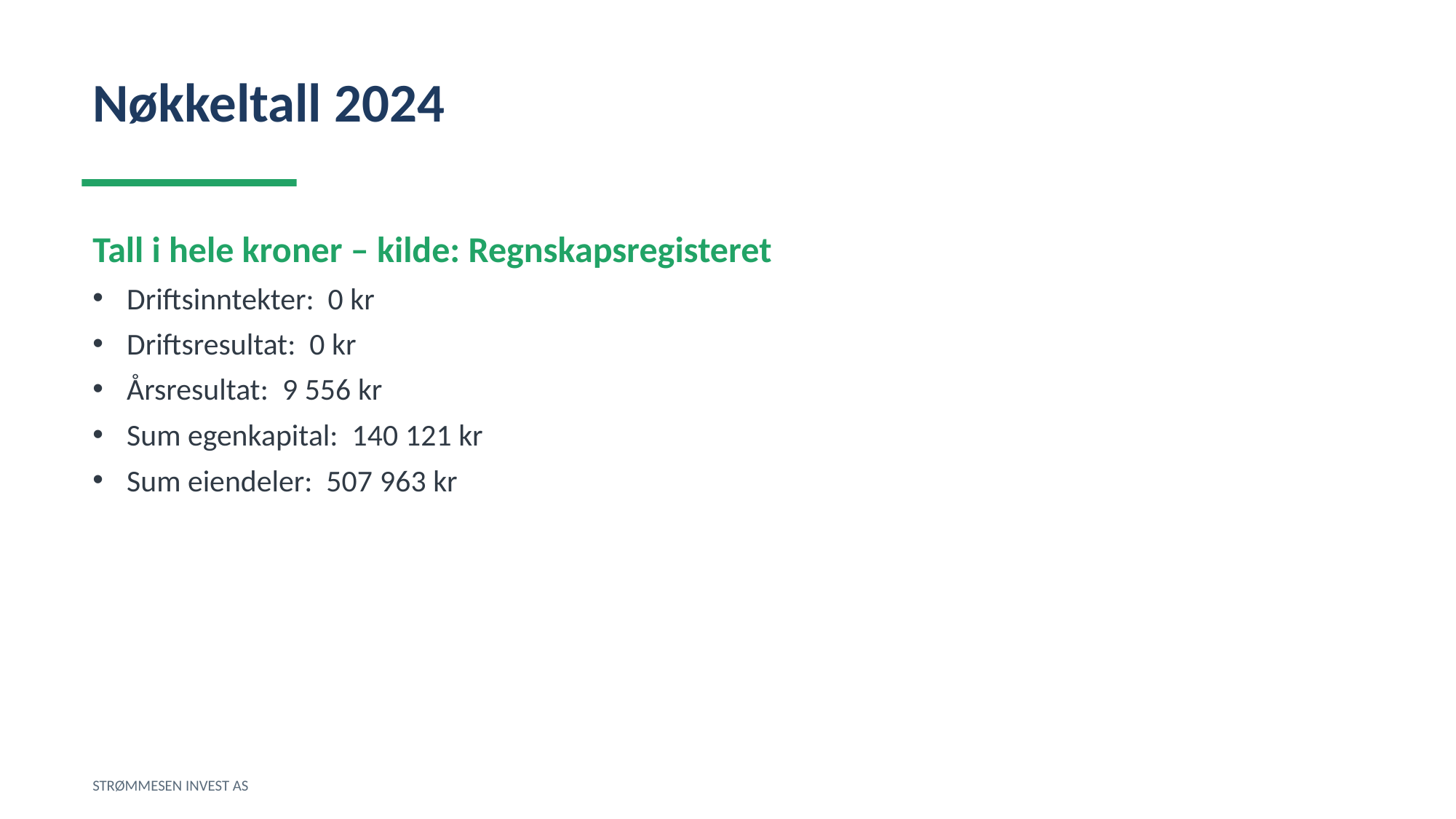

Nøkkeltall 2024

Tall i hele kroner – kilde: Regnskapsregisteret
Driftsinntekter:  0 kr
Driftsresultat:  0 kr
Årsresultat:  9 556 kr
Sum egenkapital:  140 121 kr
Sum eiendeler:  507 963 kr
STRØMMESEN INVEST AS